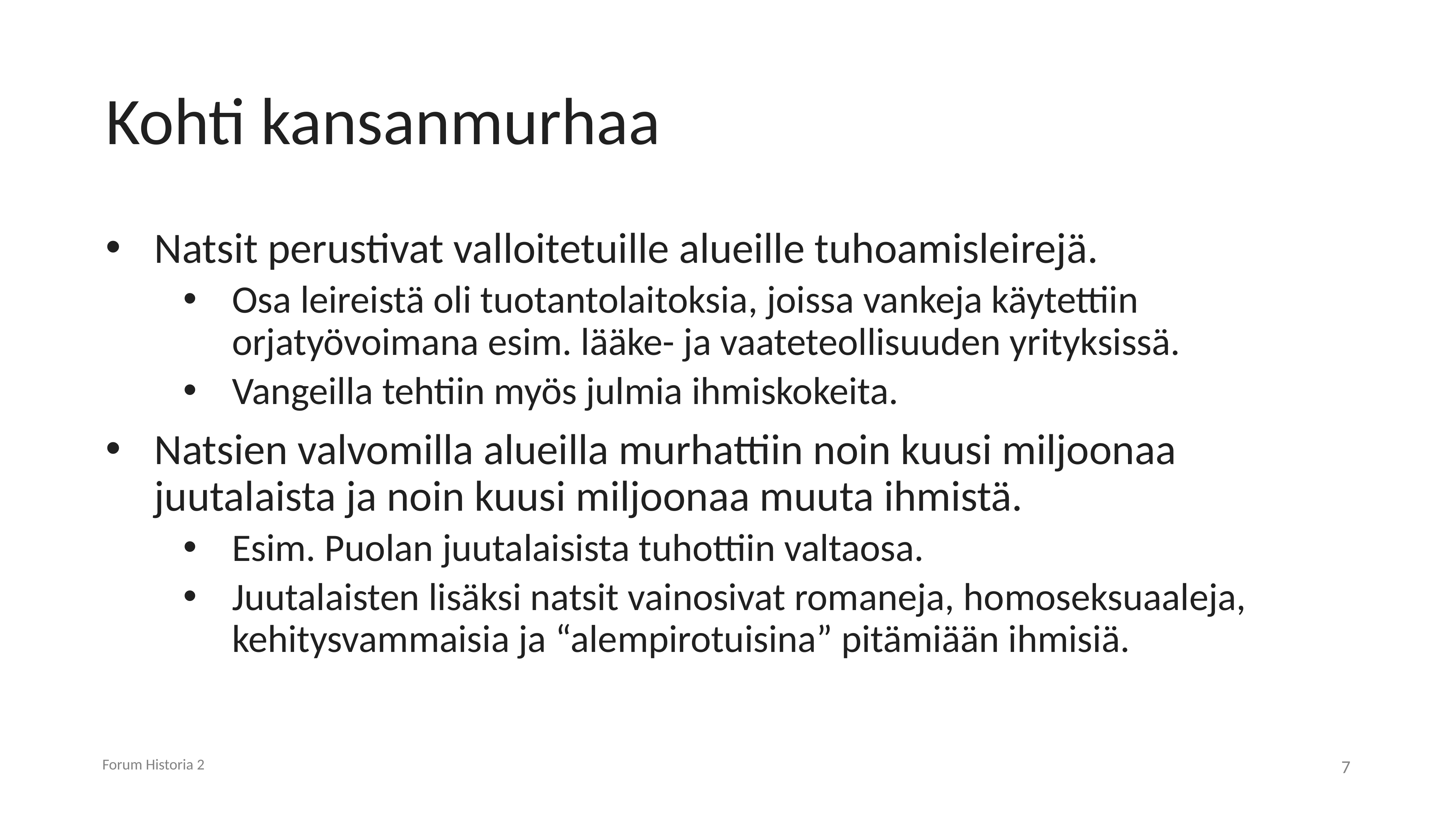

# Kohti kansanmurhaa
Natsit perustivat valloitetuille alueille tuhoamisleirejä.
Osa leireistä oli tuotantolaitoksia, joissa vankeja käytettiin orjatyövoimana esim. lääke- ja vaateteollisuuden yrityksissä.
Vangeilla tehtiin myös julmia ihmiskokeita.
Natsien valvomilla alueilla murhattiin noin kuusi miljoonaa juutalaista ja noin kuusi miljoonaa muuta ihmistä.
Esim. Puolan juutalaisista tuhottiin valtaosa.
Juutalaisten lisäksi natsit vainosivat romaneja, homoseksuaaleja, kehitysvammaisia ja “alempirotuisina” pitämiään ihmisiä.
Forum Historia 2
7